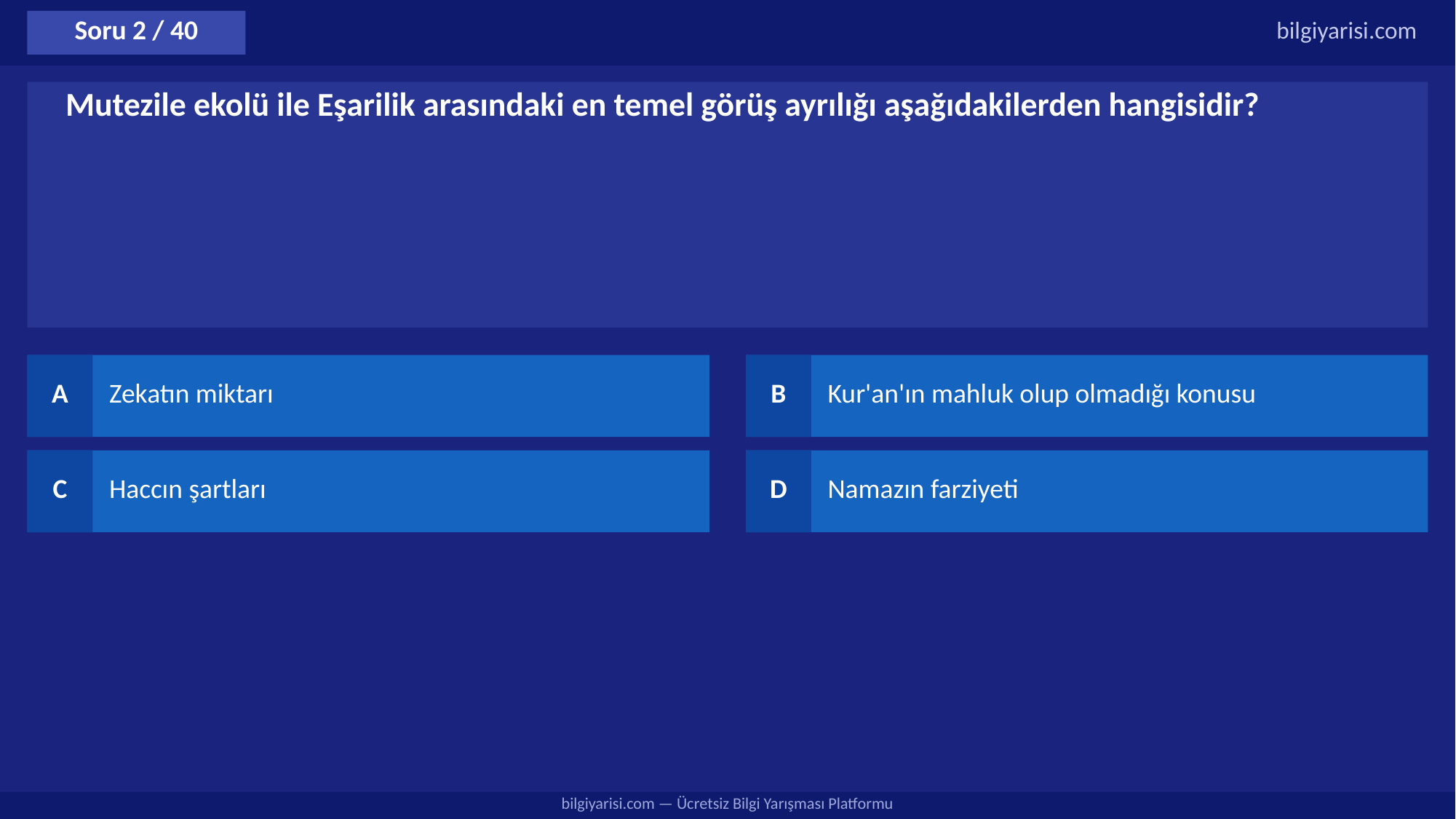

Soru 2 / 40
bilgiyarisi.com

Mutezile ekolü ile Eşarilik arasındaki en temel görüş ayrılığı aşağıdakilerden hangisidir?

A
Zekatın miktarı

B
Kur'an'ın mahluk olup olmadığı konusu

C
Haccın şartları

D
Namazın farziyeti
bilgiyarisi.com — Ücretsiz Bilgi Yarışması Platformu